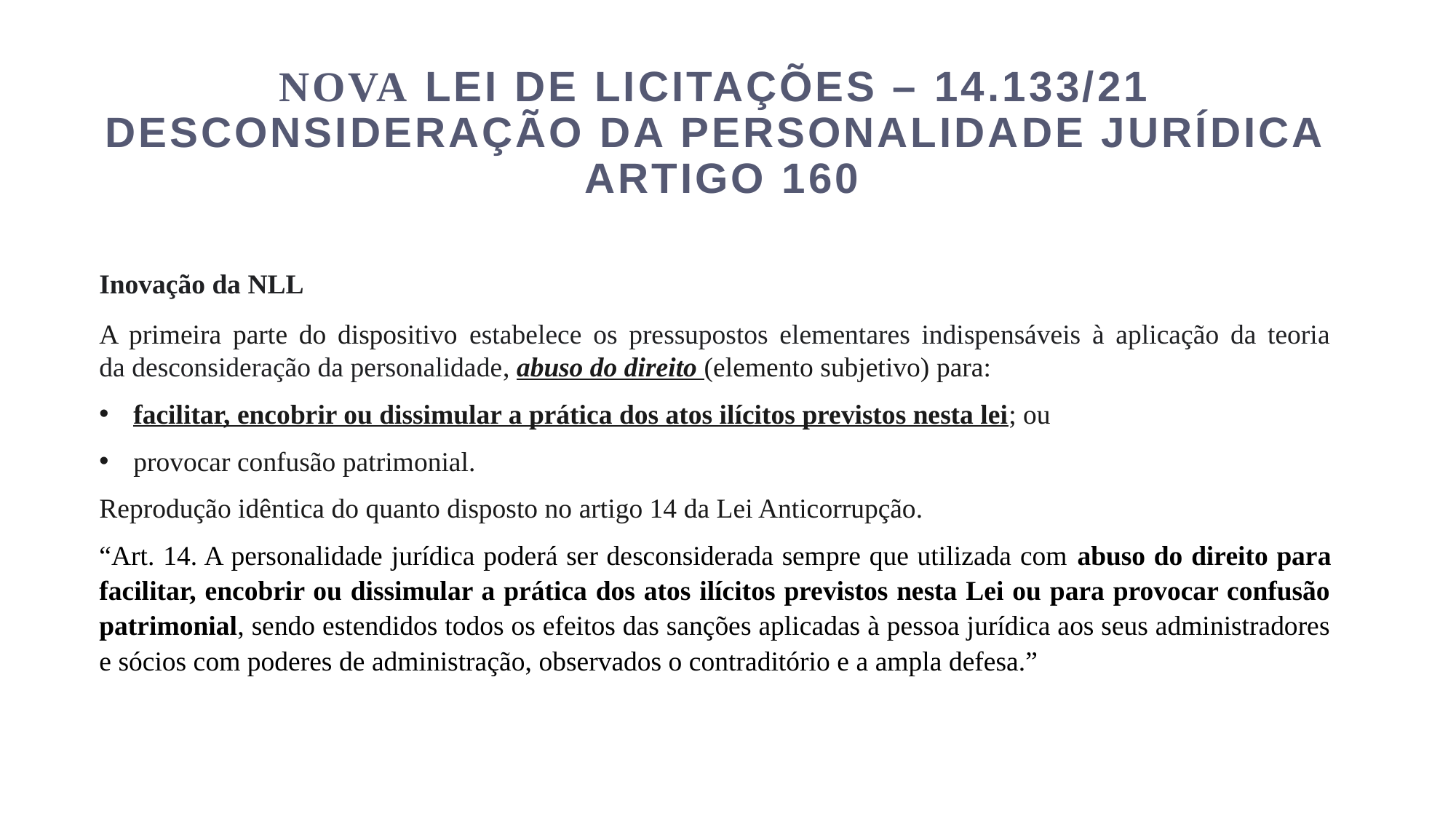

# NOVA LEI DE LICITAÇÕES – 14.133/21 Desconsideração da Personalidade Jurídica  Artigo 160
Inovação da NLL
A primeira parte do dispositivo estabelece os pressupostos elementares indispensáveis à aplicação da teoria da desconsideração da personalidade, abuso do direito (elemento subjetivo) para:
facilitar, encobrir ou dissimular a prática dos atos ilícitos previstos nesta lei; ou
provocar confusão patrimonial.
Reprodução idêntica do quanto disposto no artigo 14 da Lei Anticorrupção.
“Art. 14. A personalidade jurídica poderá ser desconsiderada sempre que utilizada com abuso do direito para facilitar, encobrir ou dissimular a prática dos atos ilícitos previstos nesta Lei ou para provocar confusão patrimonial, sendo estendidos todos os efeitos das sanções aplicadas à pessoa jurídica aos seus administradores e sócios com poderes de administração, observados o contraditório e a ampla defesa.”